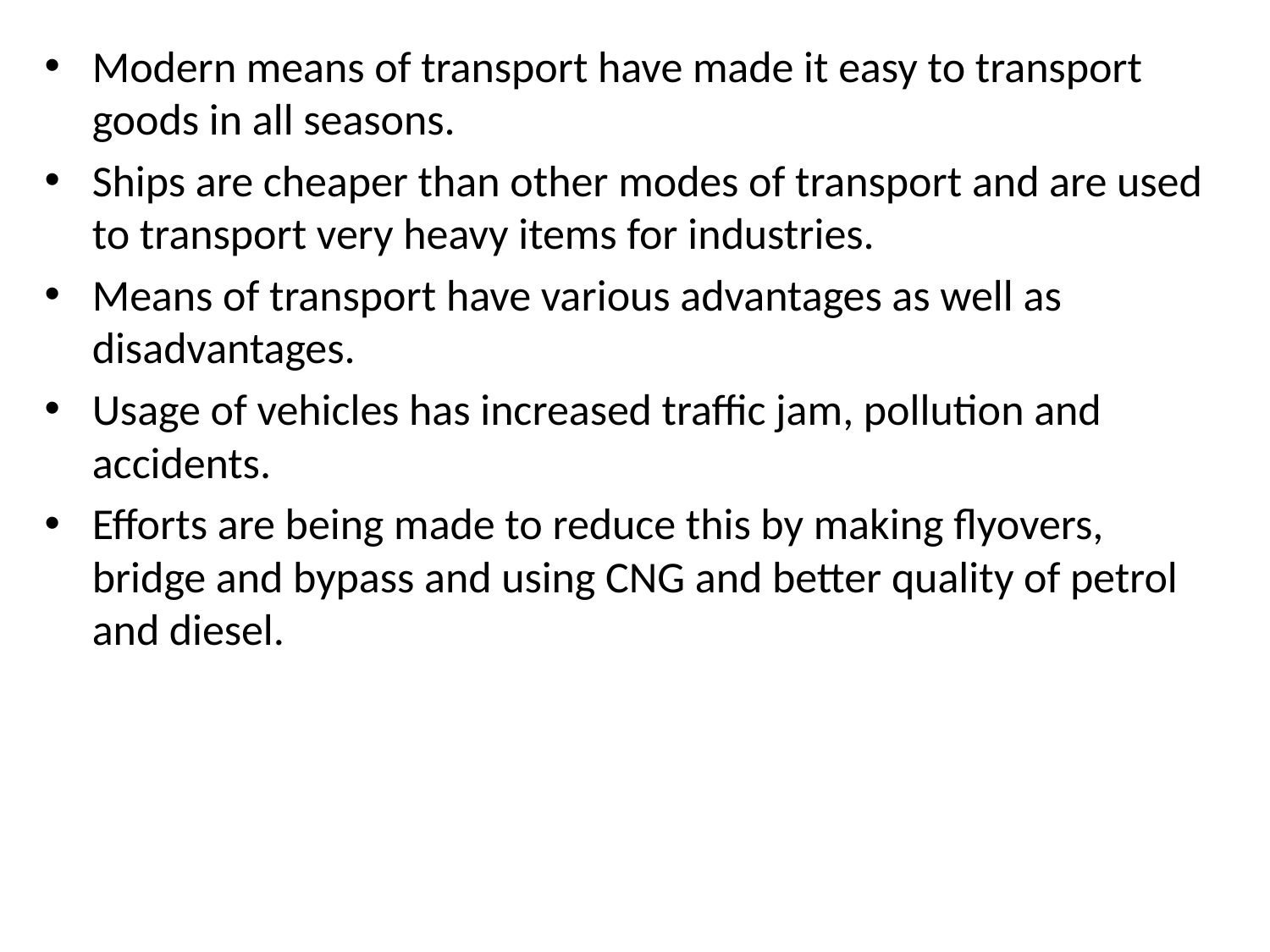

Modern means of transport have made it easy to transport goods in all seasons.
Ships are cheaper than other modes of transport and are used to transport very heavy items for industries.
Means of transport have various advantages as well as disadvantages.
Usage of vehicles has increased traffic jam, pollution and accidents.
Efforts are being made to reduce this by making flyovers, bridge and bypass and using CNG and better quality of petrol and diesel.